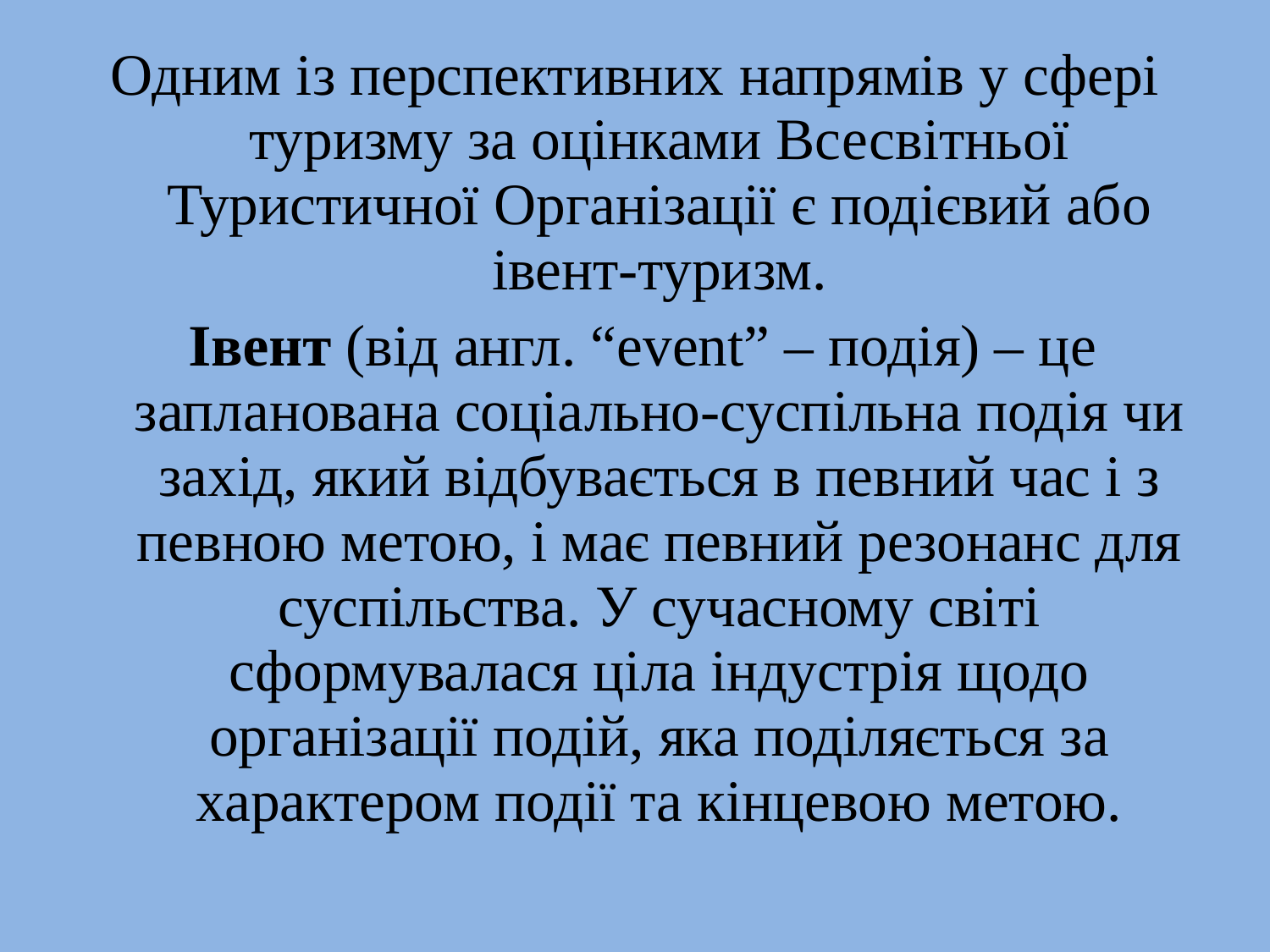

Одним із перспективних напрямів у сфері туризму за оцінками Всесвітньої Туристичної Організації є подієвий або івент-туризм.
 Івент (від англ. “event” – подія) – це запланована соціально-суспільна подія чи захід, який відбувається в певний час і з певною метою, і має певний резонанс для суспільства. У сучасному світі сформувалася ціла індустрія щодо організації подій, яка поділяється за характером події та кінцевою метою.